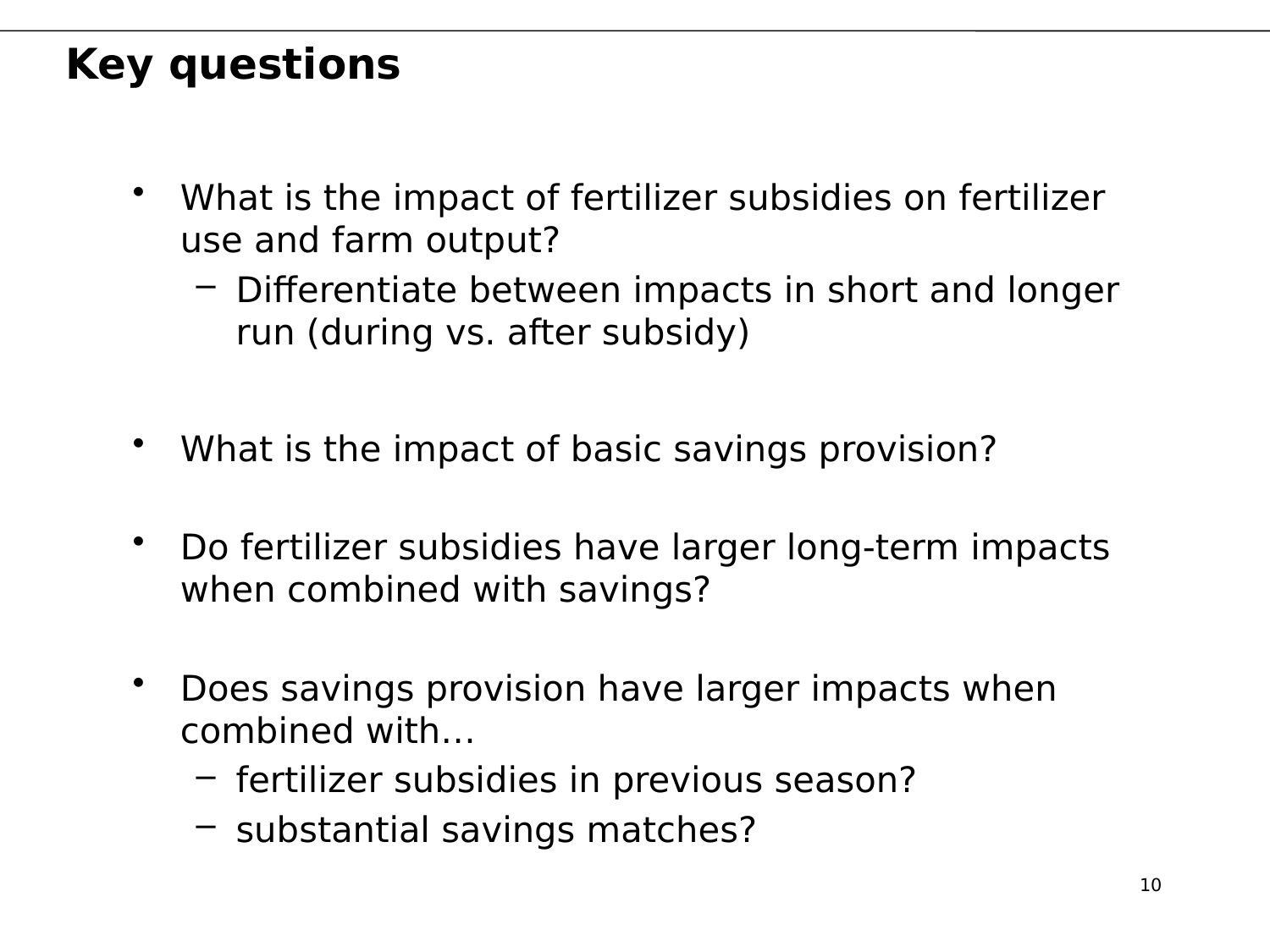

# Key questions
What is the impact of fertilizer subsidies on fertilizer use and farm output?
Differentiate between impacts in short and longer run (during vs. after subsidy)

What is the impact of basic savings provision?

Do fertilizer subsidies have larger long-term impacts when combined with savings?

Does savings provision have larger impacts when combined with…
fertilizer subsidies in previous season?
substantial savings matches?
10